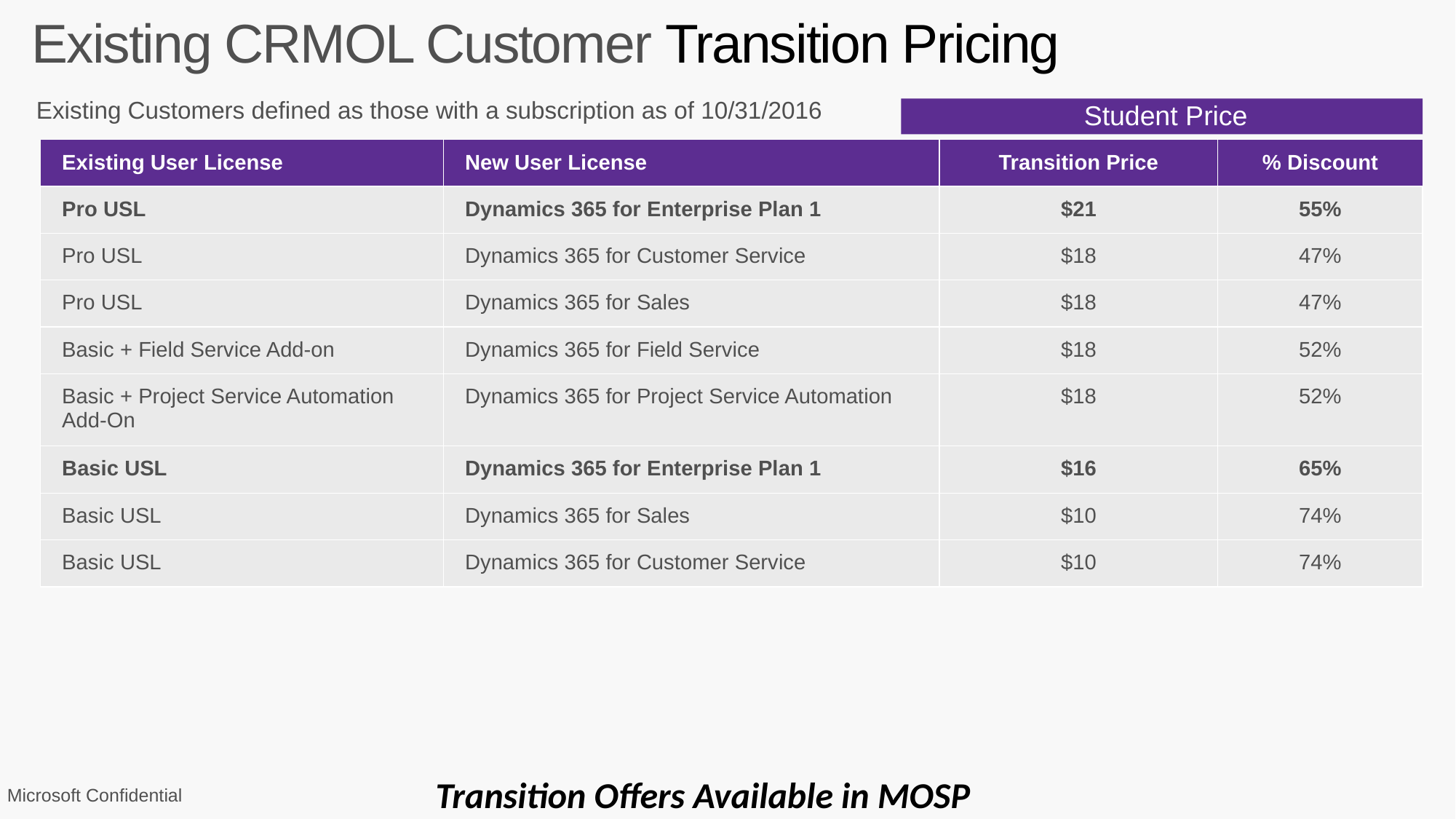

# Existing CRMOL Customer Transition Pricing
Existing Customers defined as those with a subscription as of 10/31/2016
 Student Price
| Existing User License | New User License | Transition Price | % Discount |
| --- | --- | --- | --- |
| Pro USL | Dynamics 365 for Enterprise Plan 1 | $21 | 55% |
| Pro USL | Dynamics 365 for Customer Service | $18 | 47% |
| Pro USL | Dynamics 365 for Sales | $18 | 47% |
| Basic + Field Service Add-on | Dynamics 365 for Field Service | $18 | 52% |
| Basic + Project Service Automation Add-On | Dynamics 365 for Project Service Automation | $18 | 52% |
| Basic USL | Dynamics 365 for Enterprise Plan 1 | $16 | 65% |
| Basic USL | Dynamics 365 for Sales | $10 | 74% |
| Basic USL | Dynamics 365 for Customer Service | $10 | 74% |
Transition Offers Available in MOSP

Microsoft Confidential